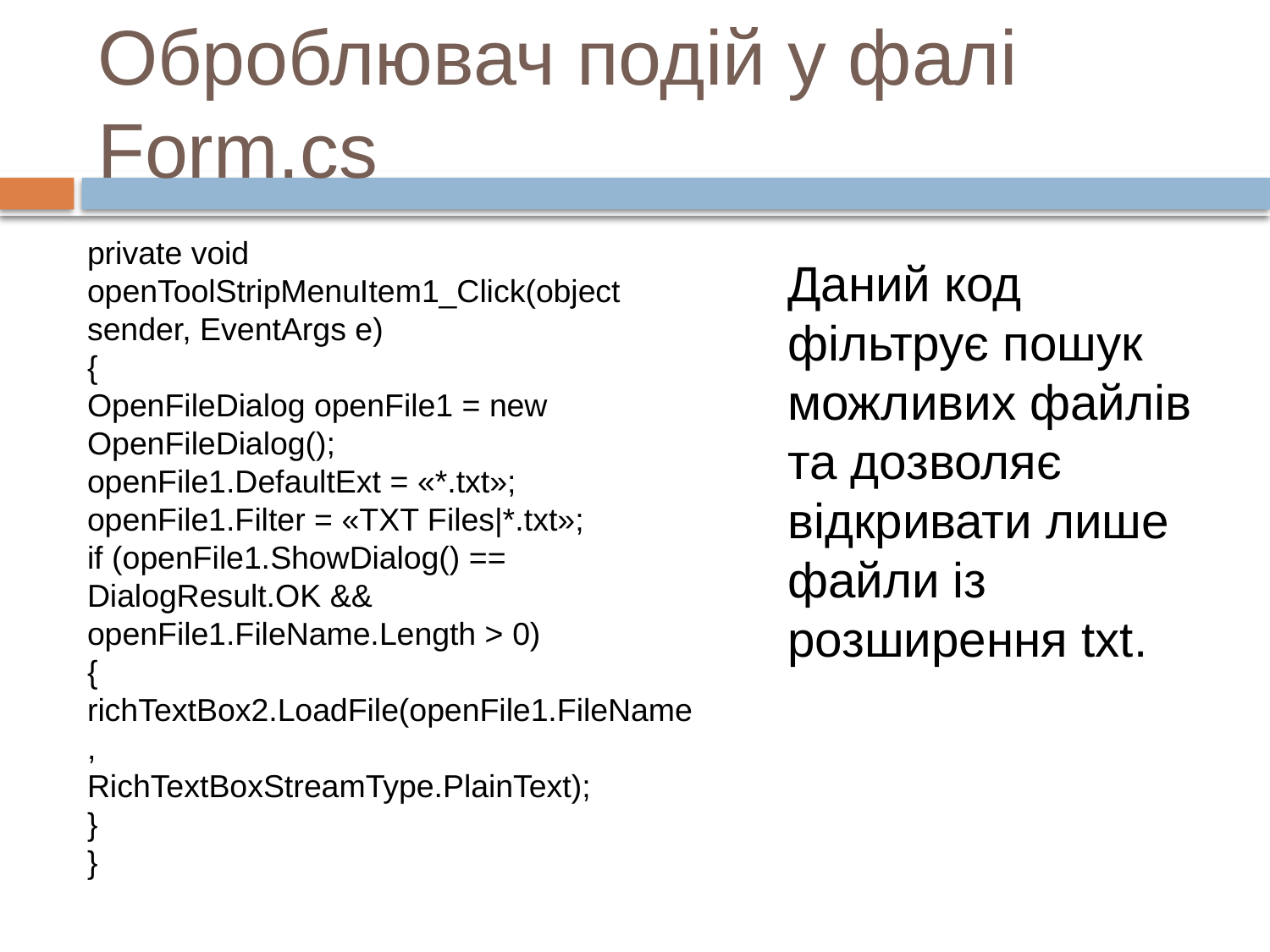

# Оброблювач подій у фалі Form.cs
private void openToolStripMenuItem1_Click(object sender, EventArgs e)
{
OpenFileDialog openFile1 = new OpenFileDialog();
openFile1.DefaultExt = «*.txt»;
openFile1.Filter = «TXT Files|*.txt»;
if (openFile1.ShowDialog() == DialogResult.OK &&
openFile1.FileName.Length > 0)
{
richTextBox2.LoadFile(openFile1.FileName,
RichTextBoxStreamType.PlainText);
}
}
Даний код фільтрує пошук можливих файлів та дозволяє відкривати лише файли із розширення txt.